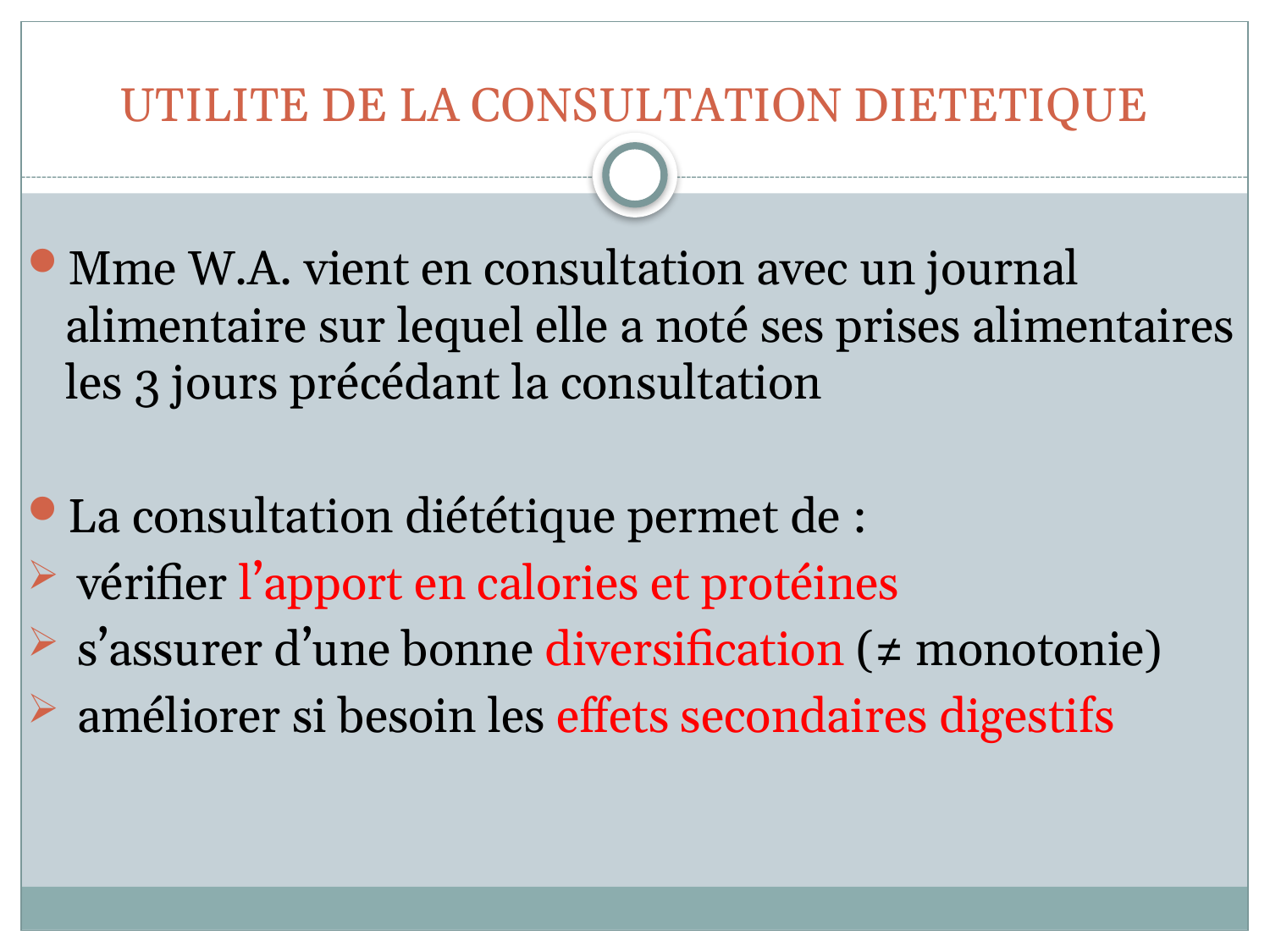

# UTILITE DE LA CONSULTATION DIETETIQUE
Mme W.A. vient en consultation avec un journal alimentaire sur lequel elle a noté ses prises alimentaires les 3 jours précédant la consultation

La consultation diététique permet de :
 vérifier l’apport en calories et protéines
 s’assurer d’une bonne diversification (≠ monotonie)
 améliorer si besoin les effets secondaires digestifs